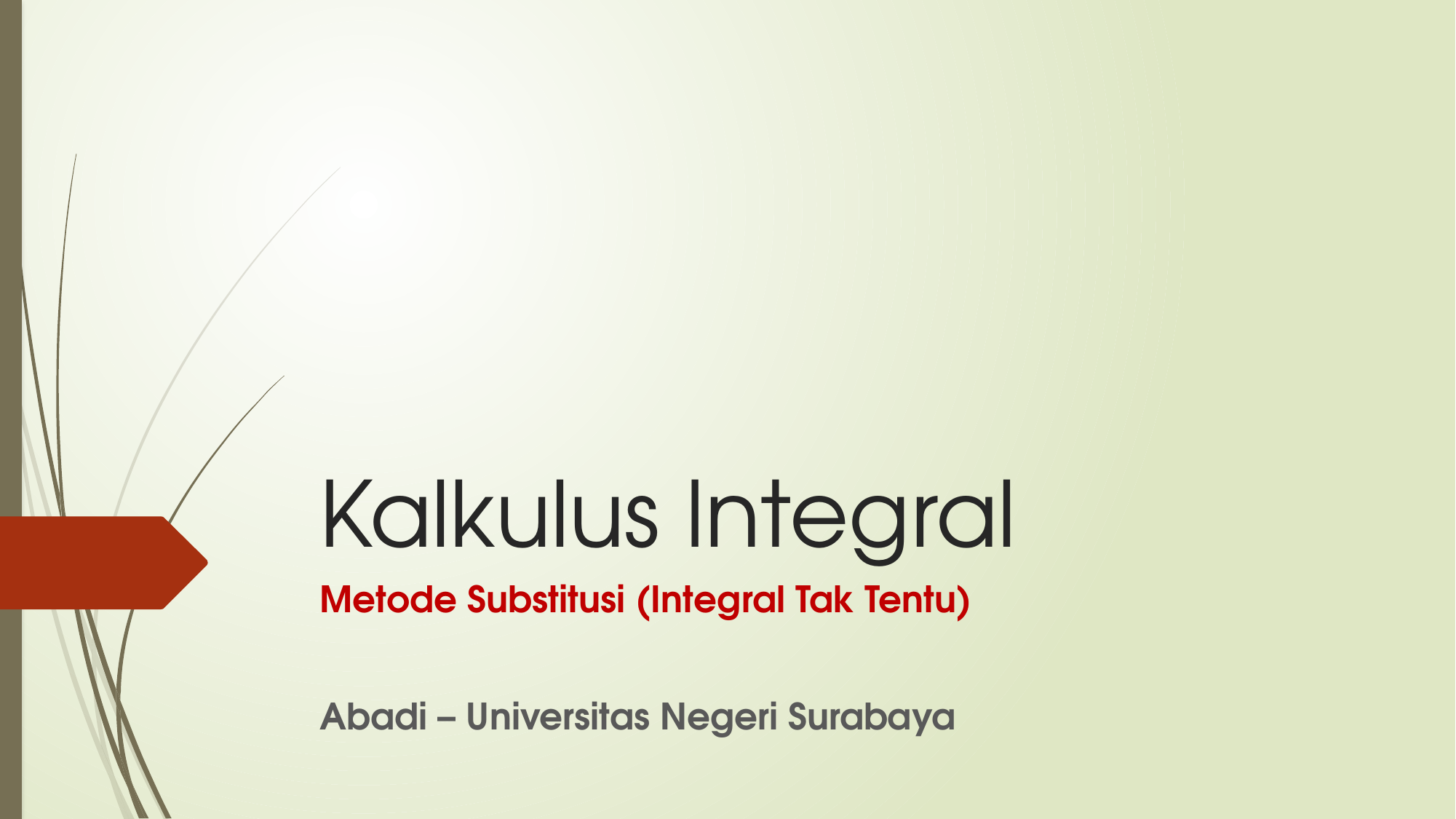

# Kalkulus Integral
Metode Substitusi (Integral Tak Tentu)

Abadi – Universitas Negeri Surabaya